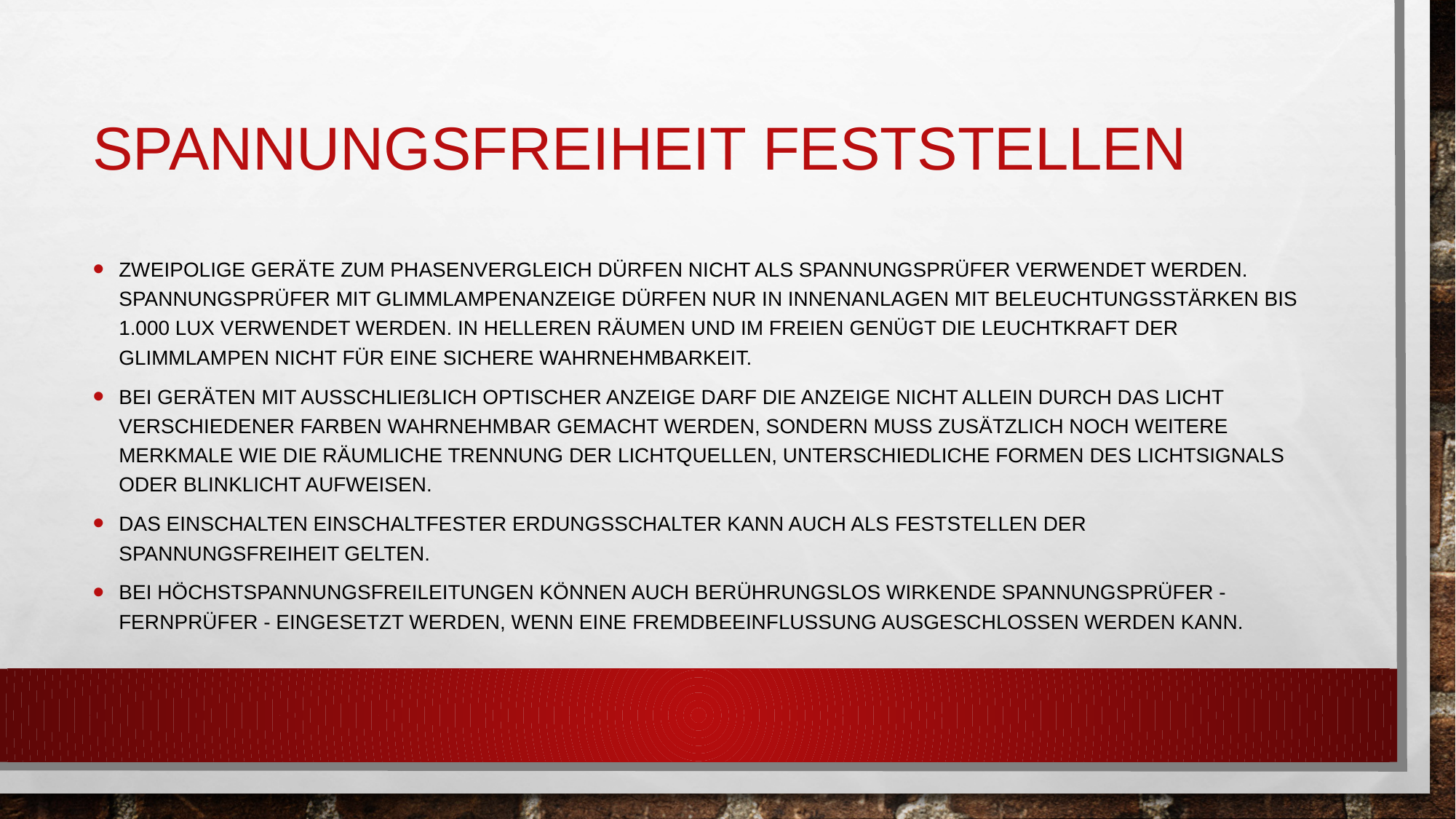

# Spannungsfreiheit feststellen
Zweipolige Geräte zum Phasenvergleich dürfen nicht als Spannungsprüfer verwendet werden. Spannungsprüfer mit Glimmlampenanzeige dürfen nur in Innenanlagen mit Beleuchtungsstärken bis 1.000 Lux verwendet werden. In helleren Räumen und im Freien genügt die Leuchtkraft der Glimmlampen nicht für eine sichere Wahrnehmbarkeit.
Bei Geräten mit ausschließlich optischer Anzeige darf die Anzeige nicht allein durch das Licht verschiedener Farben wahrnehmbar gemacht werden, sondern muss zusätzlich noch weitere Merkmale wie die räumliche Trennung der Lichtquellen, unterschiedliche Formen des Lichtsignals oder Blinklicht aufweisen.
Das Einschalten einschaltfester Erdungsschalter kann auch als Feststellen der Spannungsfreiheit gelten.
Bei Höchstspannungsfreileitungen können auch berührungslos wirkende Spannungsprüfer - Fernprüfer - eingesetzt werden, wenn eine Fremdbeeinflussung ausgeschlossen werden kann.